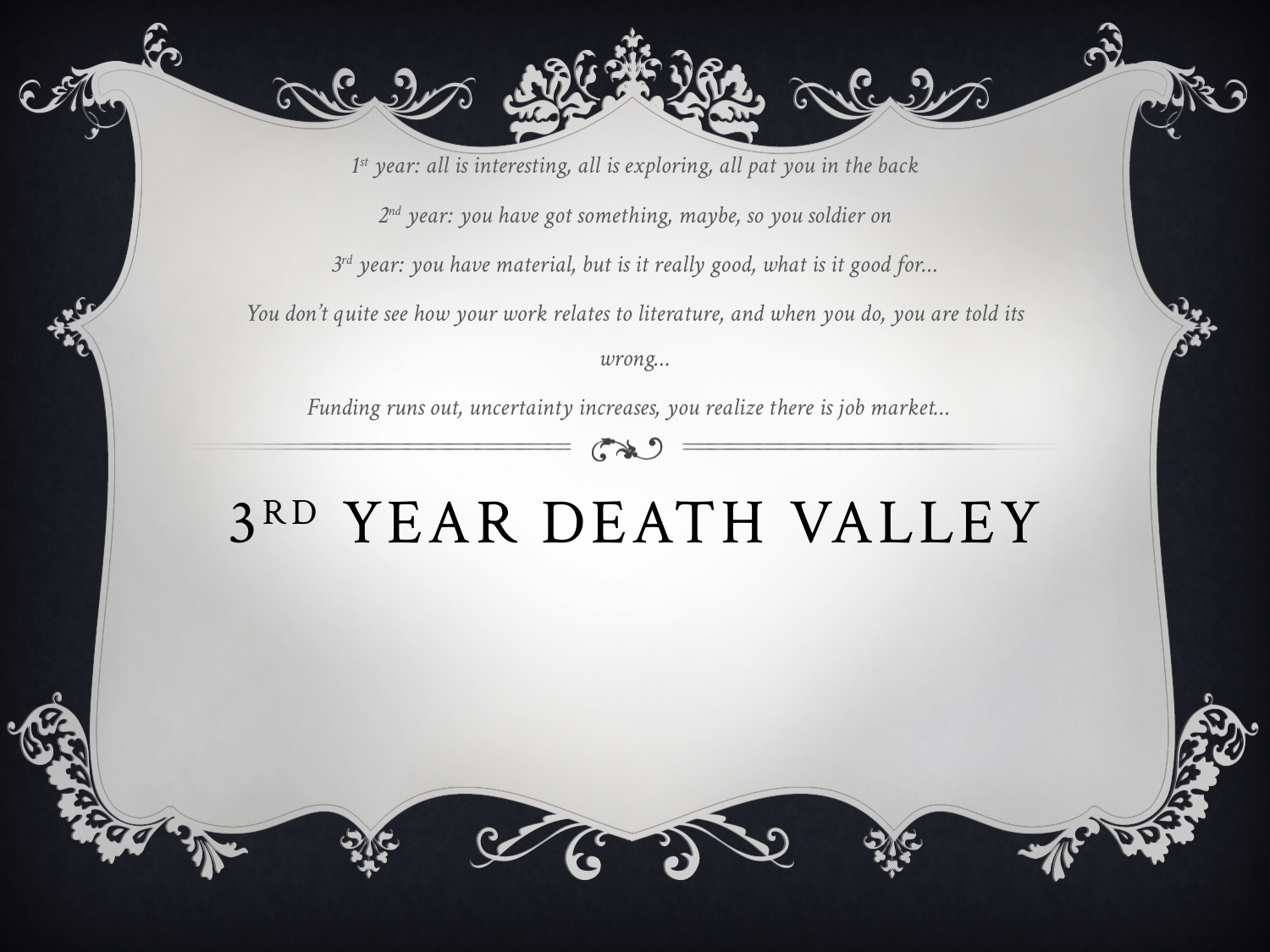

1st year: all is interesting, all is exploring, all pat you in the back
2nd year: you have got something, maybe, so you soldier on
3rd year: you have material, but is it really good, what is it good for…
You don’t quite see how your work relates to literature, and when you do, you are told its wrong…
Funding runs out, uncertainty increases, you realize there is job market…
# 3rd year death valley